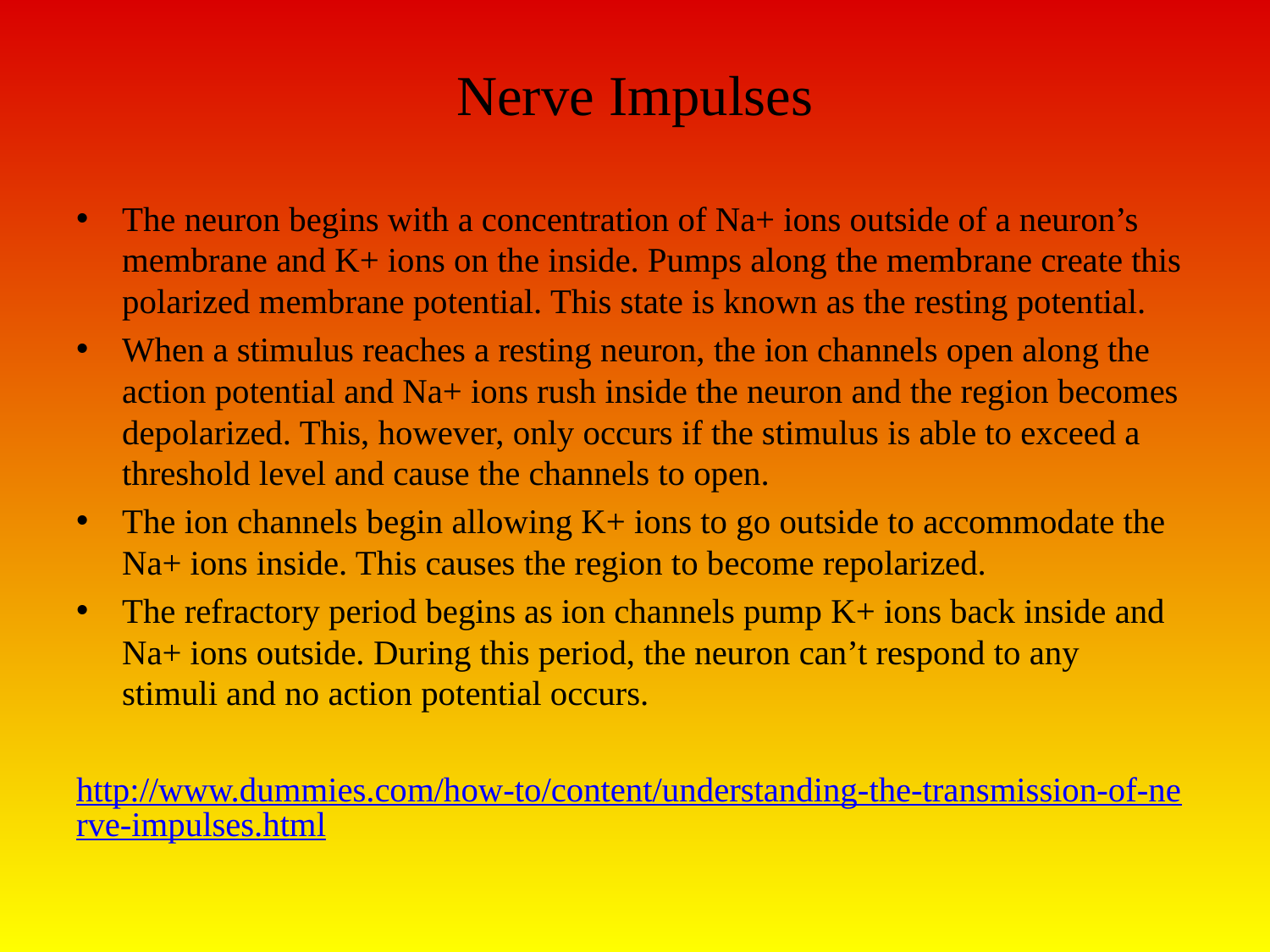

# Nerve Impulses
The neuron begins with a concentration of Na+ ions outside of a neuron’s membrane and K+ ions on the inside. Pumps along the membrane create this polarized membrane potential. This state is known as the resting potential.
When a stimulus reaches a resting neuron, the ion channels open along the action potential and Na+ ions rush inside the neuron and the region becomes depolarized. This, however, only occurs if the stimulus is able to exceed a threshold level and cause the channels to open.
The ion channels begin allowing K+ ions to go outside to accommodate the Na+ ions inside. This causes the region to become repolarized.
The refractory period begins as ion channels pump K+ ions back inside and Na+ ions outside. During this period, the neuron can’t respond to any stimuli and no action potential occurs.

http://www.dummies.com/how-to/content/understanding-the-transmission-of-nerve-impulses.html